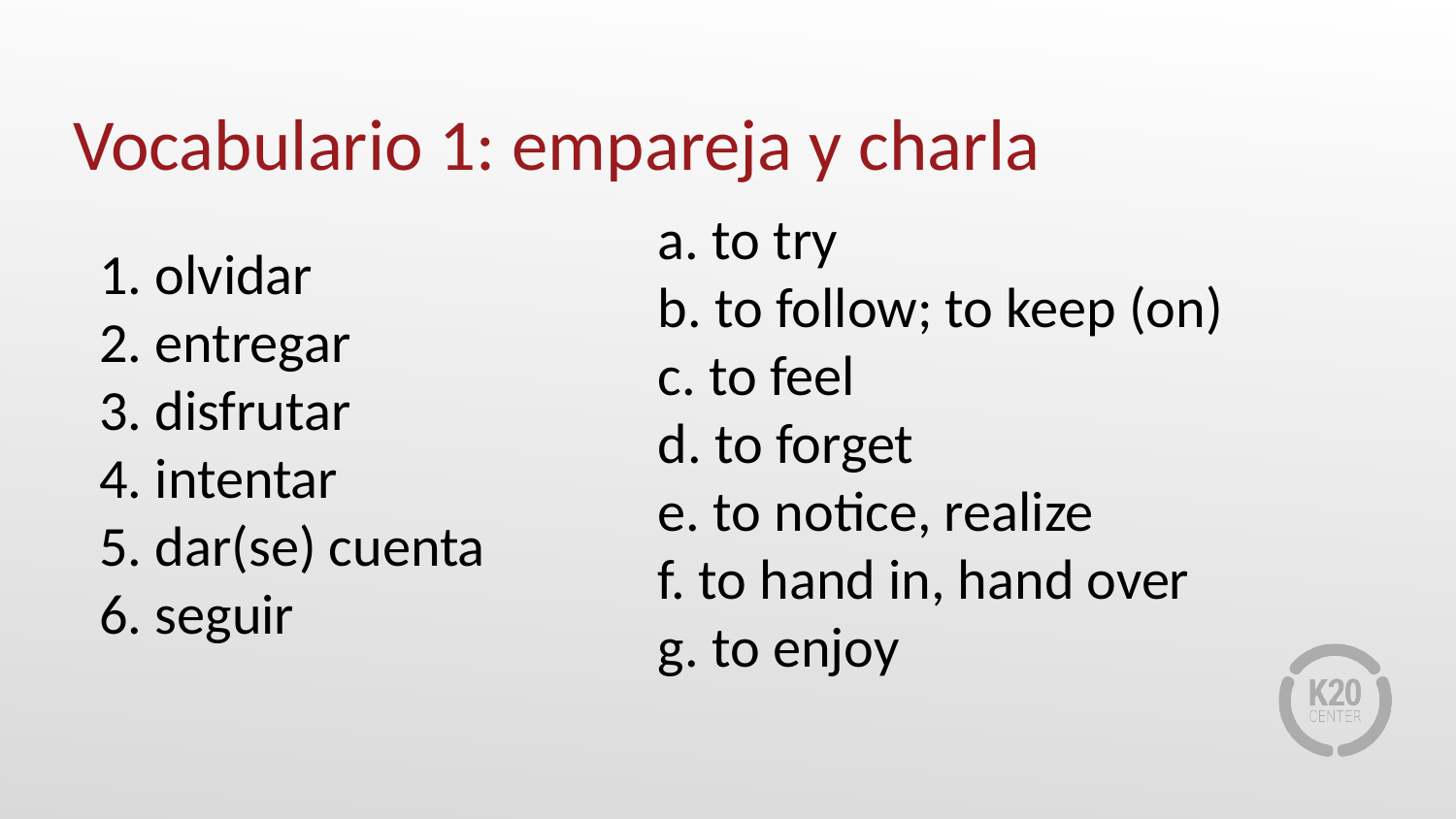

# Vocabulario 1: empareja y charla
a. to try
b. to follow; to keep (on)
c. to feel
d. to forget
e. to notice, realize
f. to hand in, hand over
g. to enjoy
1. olvidar
2. entregar
3. disfrutar
4. intentar
5. dar(se) cuenta
6. seguir